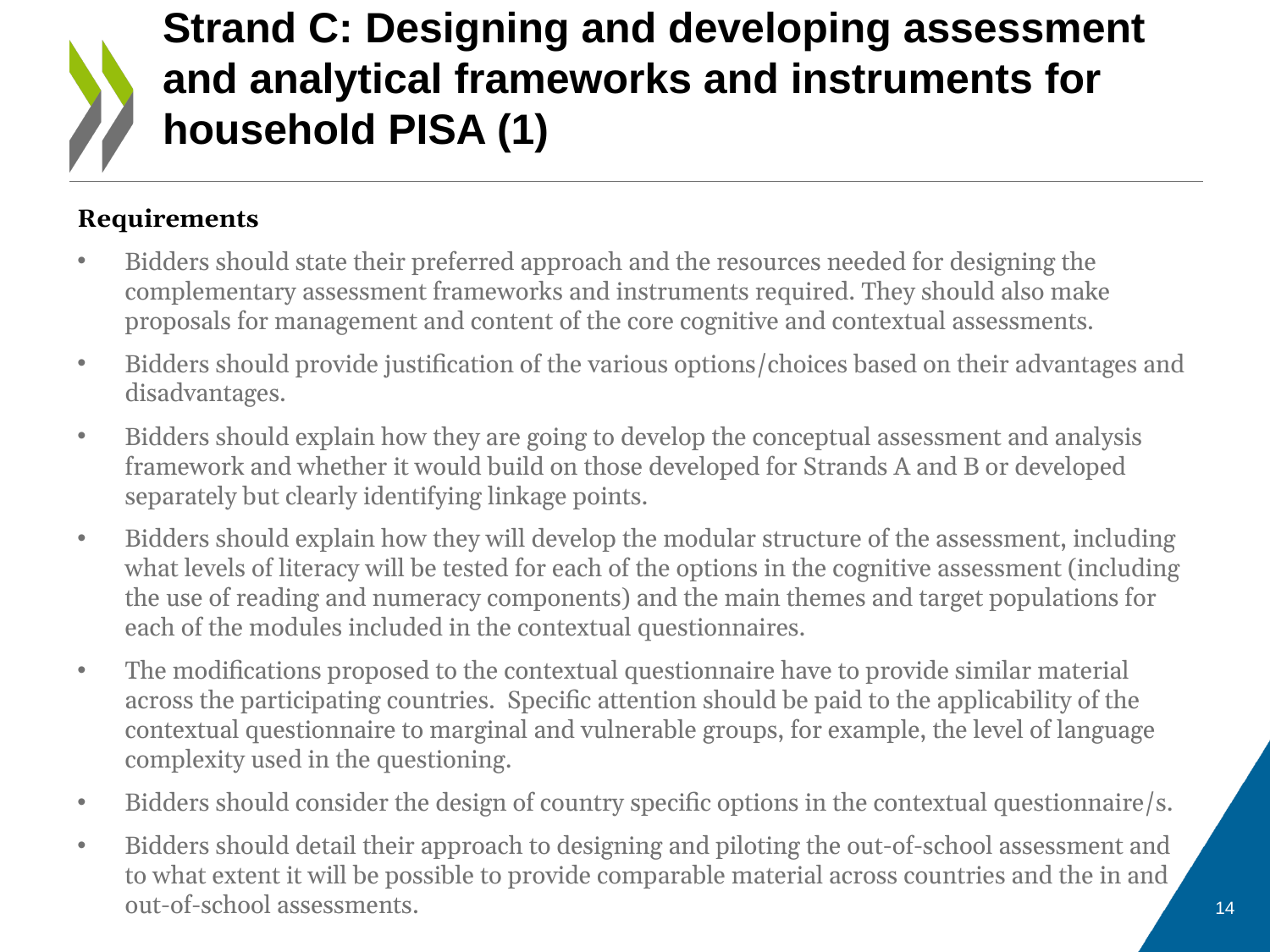

# Strand C: Designing and developing assessment and analytical frameworks and instruments for household PISA (1)
Requirements
Bidders should state their preferred approach and the resources needed for designing the complementary assessment frameworks and instruments required. They should also make proposals for management and content of the core cognitive and contextual assessments.
Bidders should provide justification of the various options/choices based on their advantages and disadvantages.
Bidders should explain how they are going to develop the conceptual assessment and analysis framework and whether it would build on those developed for Strands A and B or developed separately but clearly identifying linkage points.
Bidders should explain how they will develop the modular structure of the assessment, including what levels of literacy will be tested for each of the options in the cognitive assessment (including the use of reading and numeracy components) and the main themes and target populations for each of the modules included in the contextual questionnaires.
The modifications proposed to the contextual questionnaire have to provide similar material across the participating countries.  Specific attention should be paid to the applicability of the contextual questionnaire to marginal and vulnerable groups, for example, the level of language complexity used in the questioning.
Bidders should consider the design of country specific options in the contextual questionnaire/s.
Bidders should detail their approach to designing and piloting the out-of-school assessment and to what extent it will be possible to provide comparable material across countries and the in and out-of-school assessments.
14